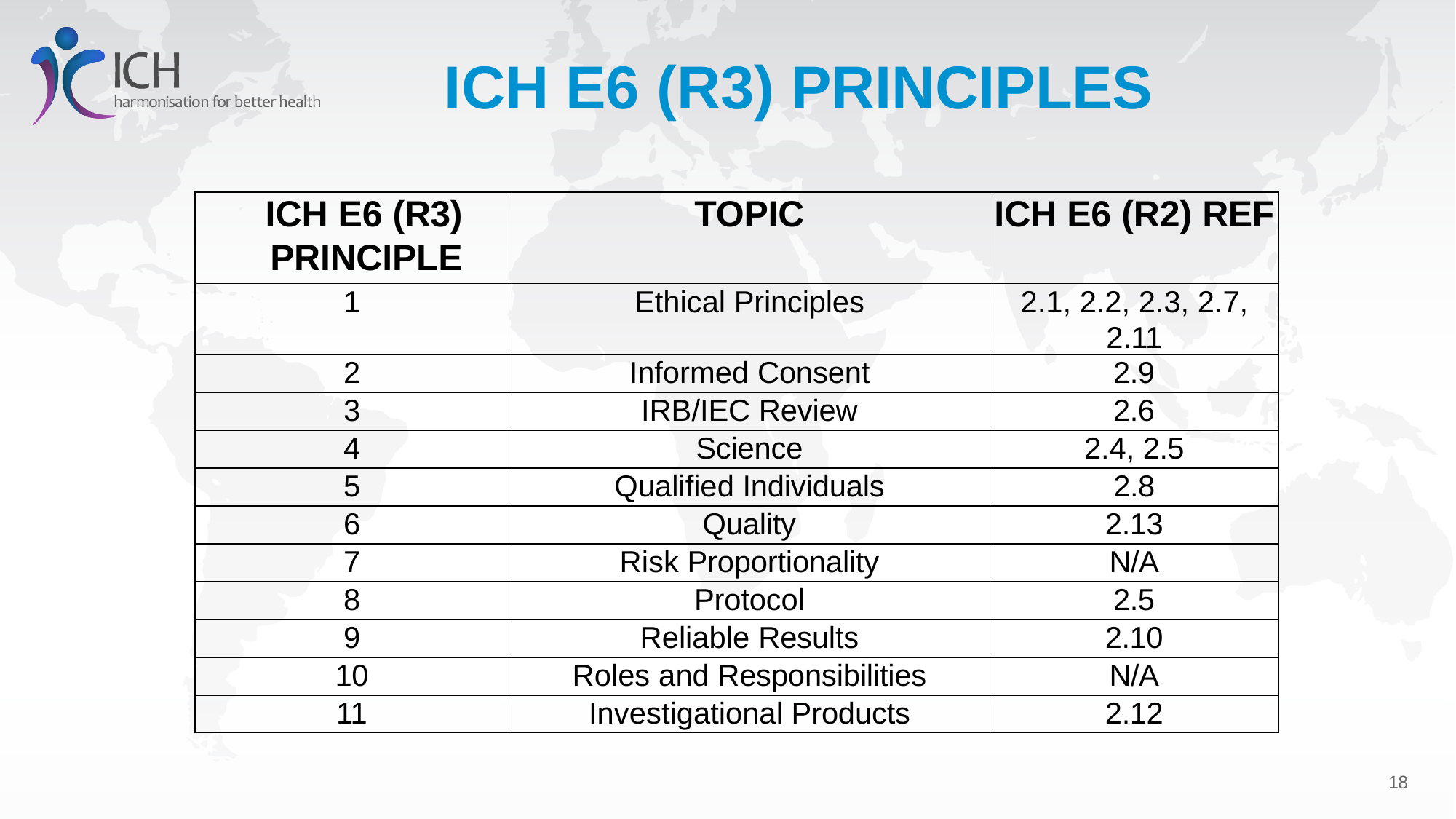

# ICH E6 (R3) PRINCIPLES
| ICH E6 (R3) PRINCIPLE | TOPIC | ICH E6 (R2) REF |
| --- | --- | --- |
| 1 | Ethical Principles | 2.1, 2.2, 2.3, 2.7, 2.11 |
| 2 | Informed Consent | 2.9 |
| 3 | IRB/IEC Review | 2.6 |
| 4 | Science | 2.4, 2.5 |
| 5 | Qualified Individuals | 2.8 |
| 6 | Quality | 2.13 |
| 7 | Risk Proportionality | N/A |
| 8 | Protocol | 2.5 |
| 9 | Reliable Results | 2.10 |
| 10 | Roles and Responsibilities | N/A |
| 11 | Investigational Products | 2.12 |
18